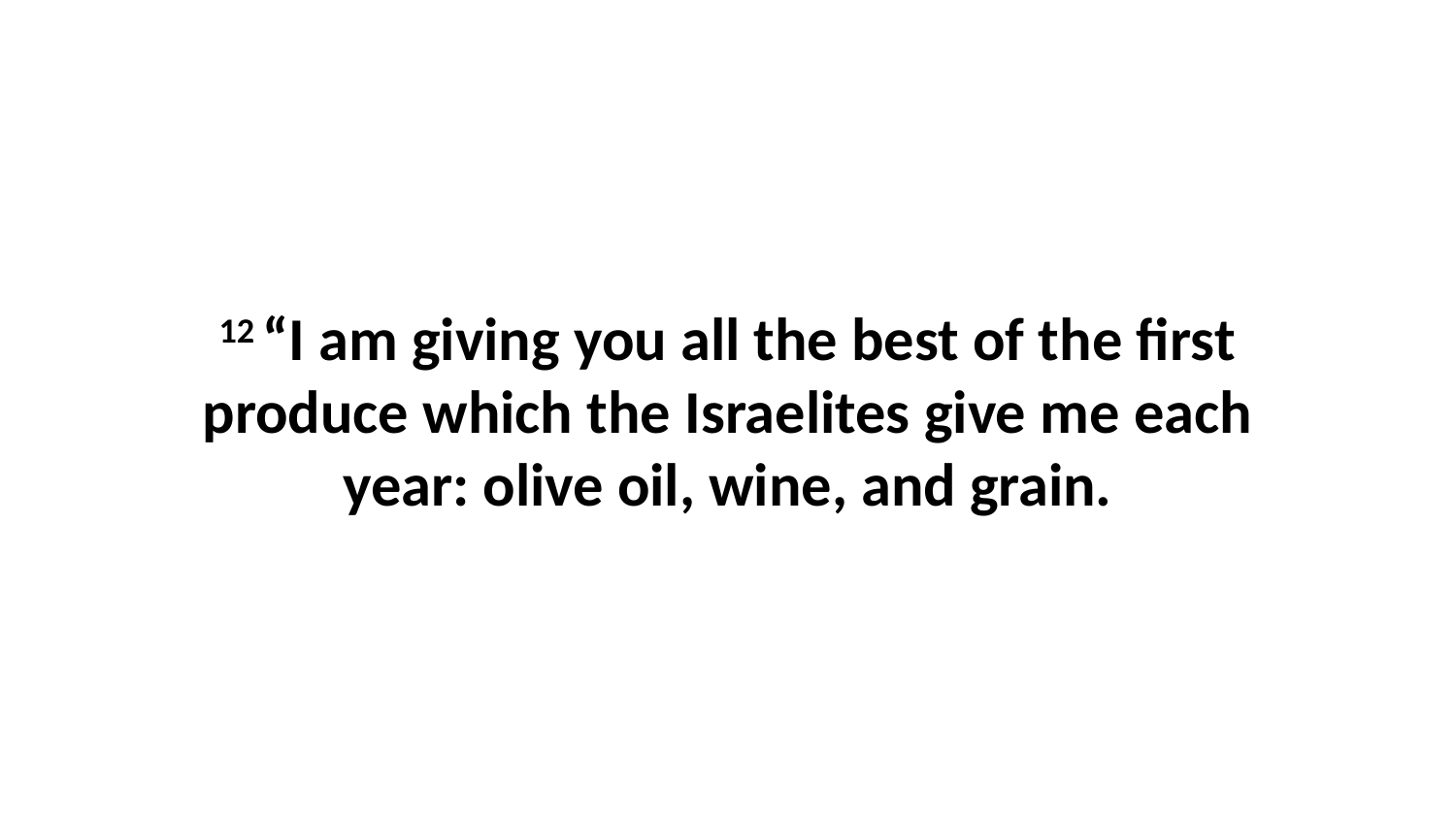

12 “I am giving you all the best of the first produce which the Israelites give me each year: olive oil, wine, and grain.